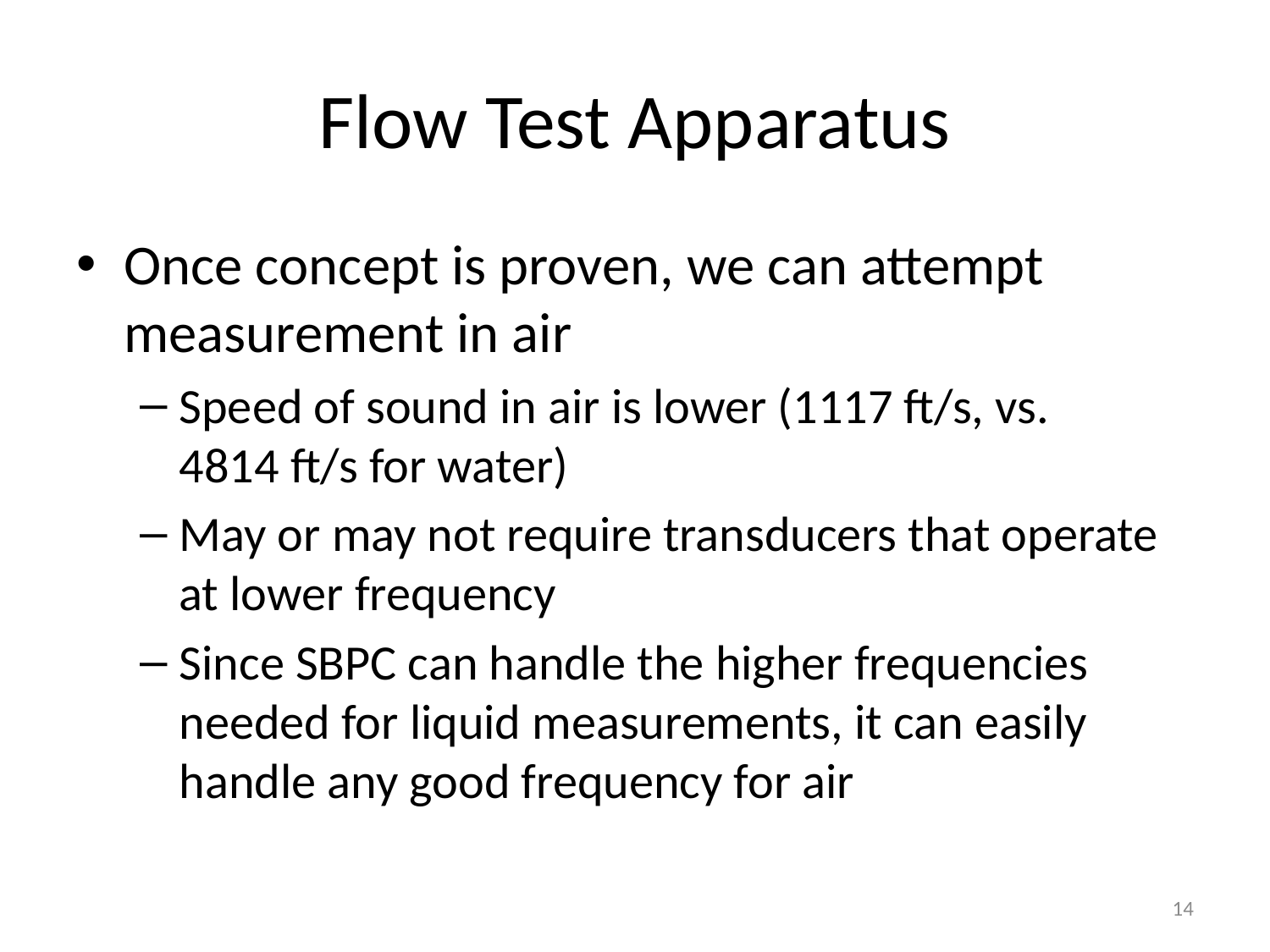

# Flow Test Apparatus
Once concept is proven, we can attempt measurement in air
Speed of sound in air is lower (1117 ft/s, vs.
4814 ft/s for water)
May or may not require transducers that operate at lower frequency
Since SBPC can handle the higher frequencies needed for liquid measurements, it can easily handle any good frequency for air
14